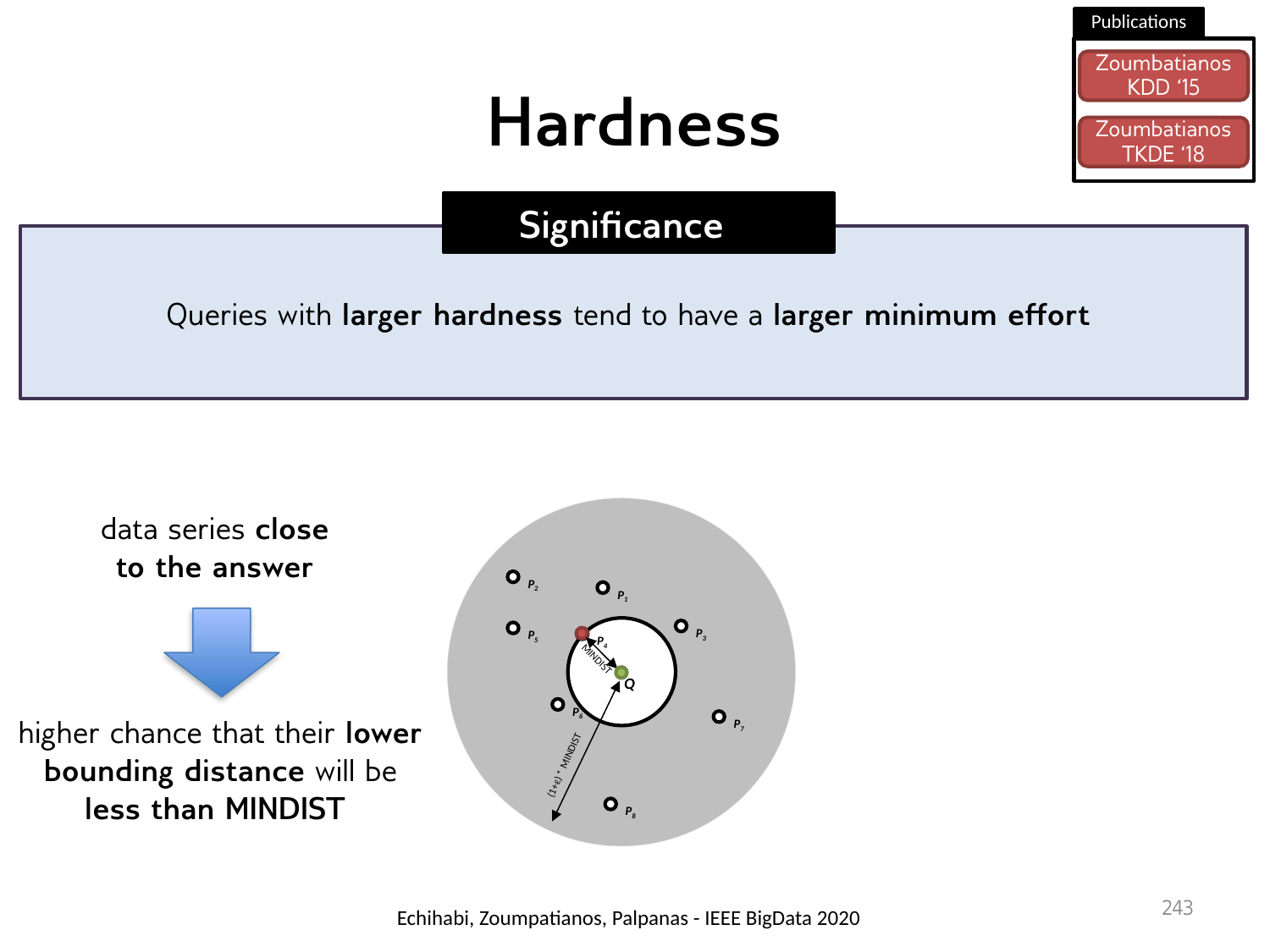

Publications
# Hardness

ZoumbatianosKDD ‘15
ZoumbatianosTKDE ‘18
Significance
Queries with larger hardness tend to have a larger minimum effort

P2

P1

P3

P5

P4

MINDIST

Q
P6

P7

P8

(1+ε) * MINDIST
data series close
to the answer

higher chance that their lower bounding distance will be less than MINDIST
243
Echihabi, Zoumpatianos, Palpanas - IEEE BigData 2020